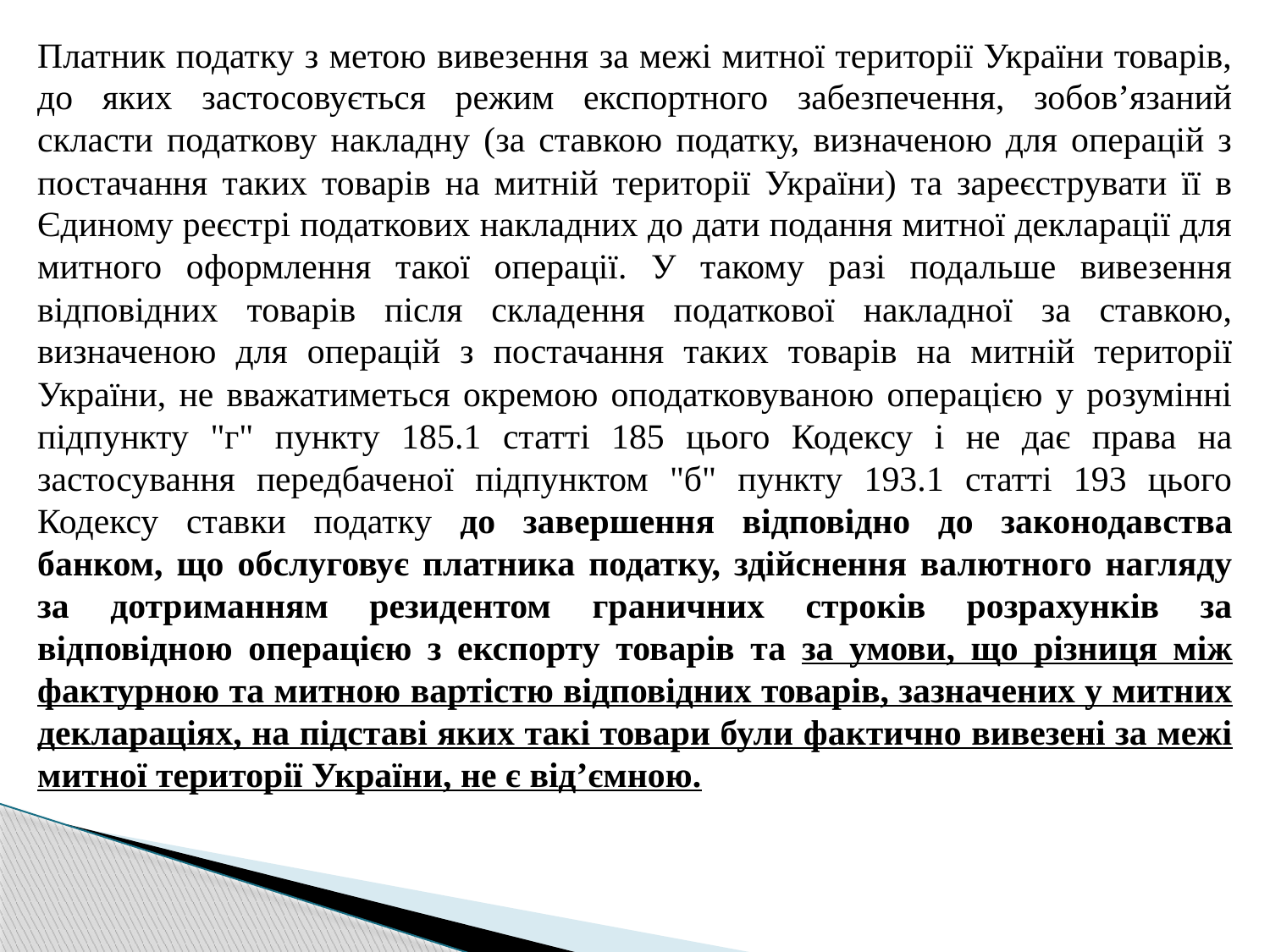

Платник податку з метою вивезення за межі митної території України товарів, до яких застосовується режим експортного забезпечення, зобов’язаний скласти податкову накладну (за ставкою податку, визначеною для операцій з постачання таких товарів на митній території України) та зареєструвати її в Єдиному реєстрі податкових накладних до дати подання митної декларації для митного оформлення такої операції. У такому разі подальше вивезення відповідних товарів після складення податкової накладної за ставкою, визначеною для операцій з постачання таких товарів на митній території України, не вважатиметься окремою оподатковуваною операцією у розумінні підпункту "г" пункту 185.1 статті 185 цього Кодексу і не дає права на застосування передбаченої підпунктом "б" пункту 193.1 статті 193 цього Кодексу ставки податку до завершення відповідно до законодавства банком, що обслуговує платника податку, здійснення валютного нагляду за дотриманням резидентом граничних строків розрахунків за відповідною операцією з експорту товарів та за умови, що різниця між фактурною та митною вартістю відповідних товарів, зазначених у митних деклараціях, на підставі яких такі товари були фактично вивезені за межі митної території України, не є від’ємною.